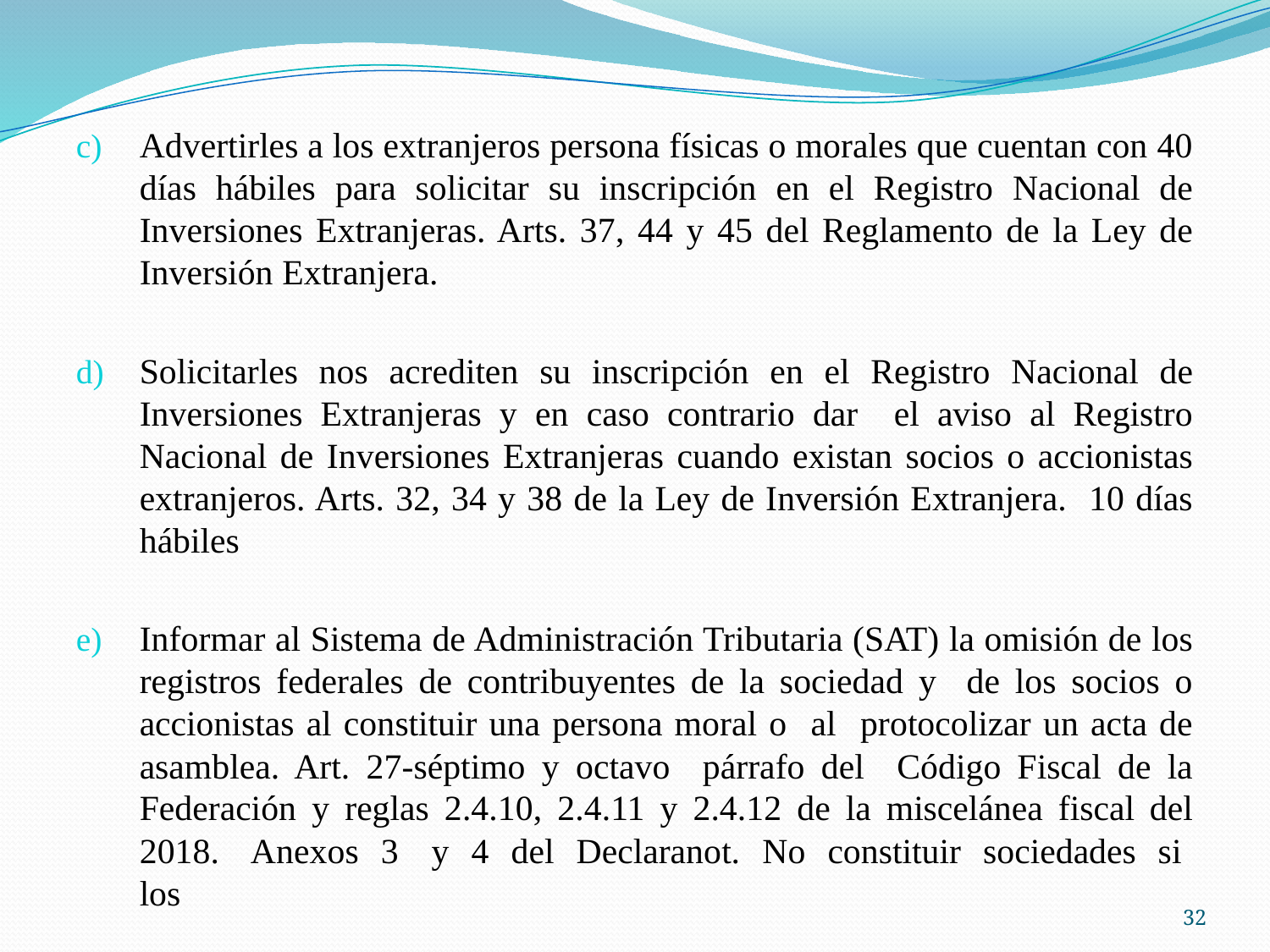

Advertirles a los extranjeros persona físicas o morales que cuentan con 40 días hábiles para solicitar su inscripción en el Registro Nacional de Inversiones Extranjeras. Arts. 37, 44 y 45 del Reglamento de la Ley de Inversión Extranjera.

Solicitarles nos acrediten su inscripción en el Registro Nacional de Inversiones Extranjeras y en caso contrario dar  el aviso al Registro Nacional de Inversiones Extranjeras cuando existan socios o accionistas extranjeros. Arts. 32, 34 y 38 de la Ley de Inversión Extranjera.  10 días hábiles

Informar al Sistema de Administración Tributaria (SAT) la omisión de los registros federales de contribuyentes de la sociedad y  de los socios o accionistas al constituir una persona moral o  al  protocolizar un acta de asamblea. Art. 27-séptimo y octavo  párrafo del  Código Fiscal de la Federación y reglas 2.4.10, 2.4.11 y 2.4.12 de la miscelánea fiscal del 2018.   Anexos  3   y  4  del  Declaranot.  No  constituir  sociedades  si  los

32